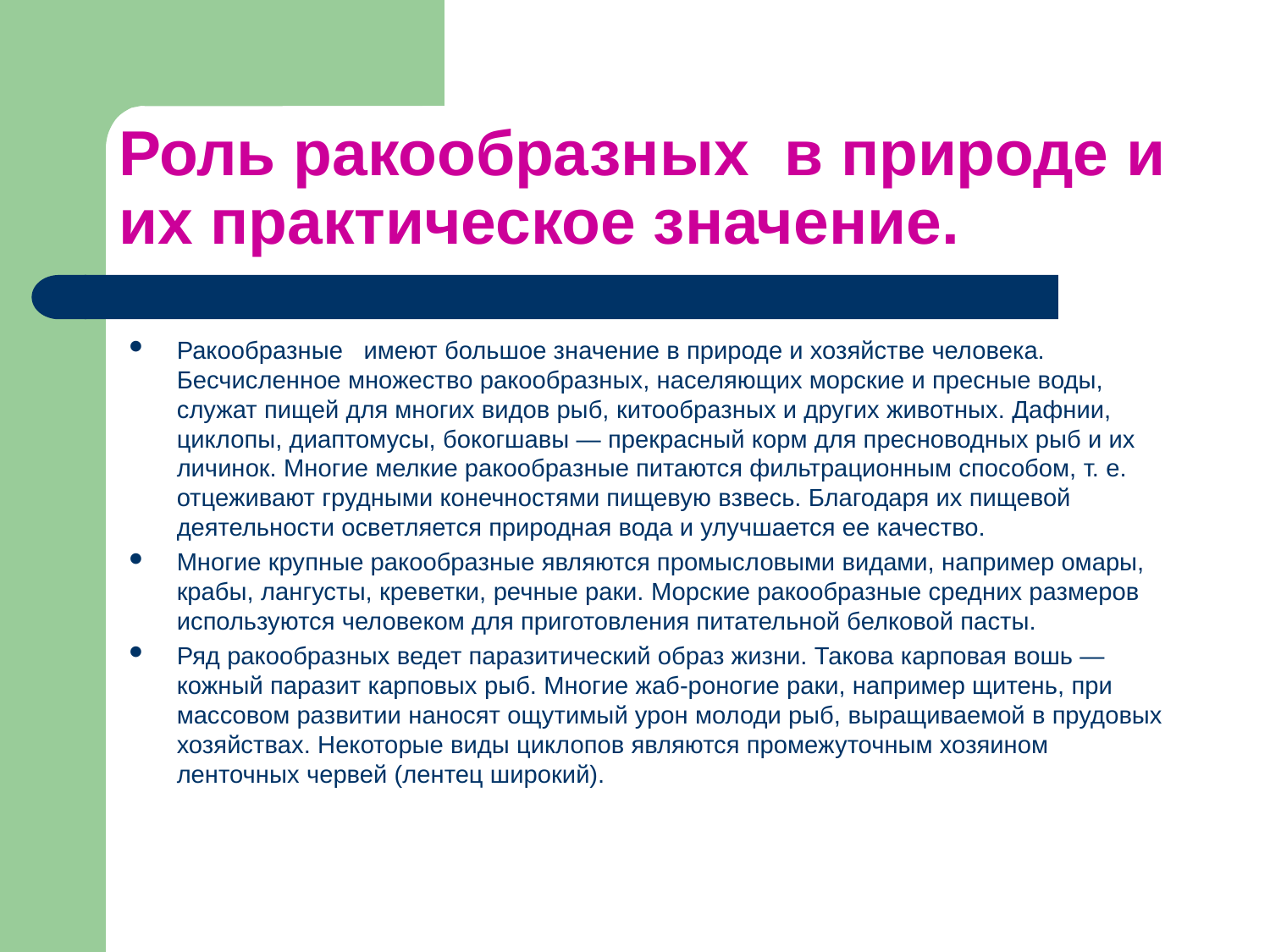

# Роль ракообразных  в природе и их практическое значение.
Ракообразные   имеют большое значение в природе и хозяйстве человека. Бесчисленное множество ракообразных, населяющих морские и пресные воды, служат пищей для многих видов рыб, китообразных и других животных. Дафнии, циклопы, диаптомусы, бокогшавы — прекрасный корм для пресноводных рыб и их личинок. Многие мелкие ракообразные питаются фильтрационным способом, т. е. отцеживают грудными конечностями пищевую взвесь. Благодаря их пищевой деятельности осветляется природная вода и улучшается ее качество.
Многие крупные ракообразные являются промысловыми видами, например омары, крабы, лангусты, креветки, речные раки. Морские ракообразные средних размеров используются человеком для приготовления питательной белковой пасты.
Ряд ракообразных ведет паразитический образ жизни. Такова карповая вошь — кожный паразит карповых рыб. Многие жаб-роногие раки, например щитень, при массовом развитии наносят ощутимый урон молоди рыб, выращиваемой в прудовых хозяйствах. Некоторые виды циклопов являются промежуточным хозяином ленточных червей (лентец широкий).